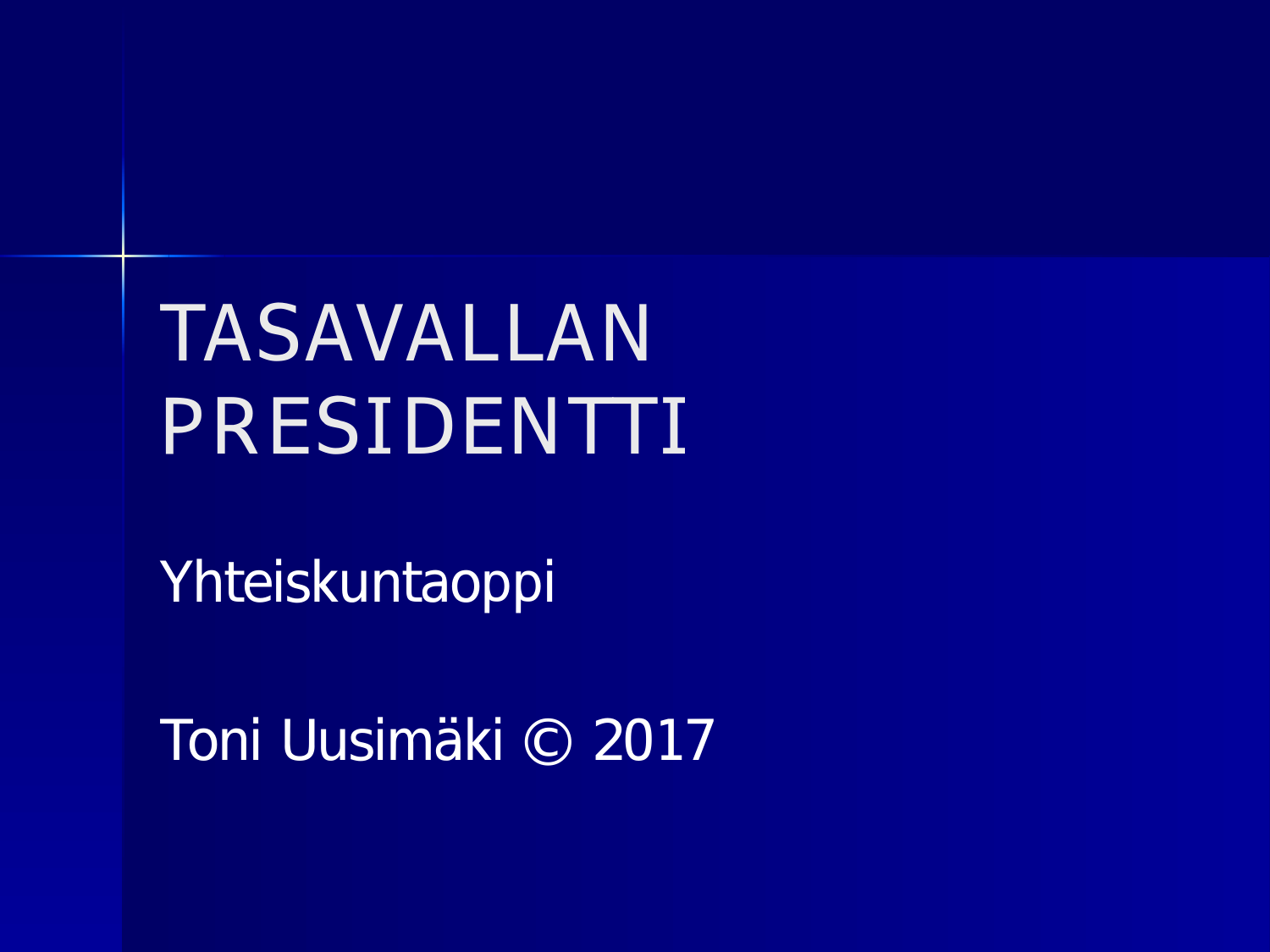

# TASAVALLAN PRESIDENTTI
Yhteiskuntaoppi

Toni Uusimäki © 2017